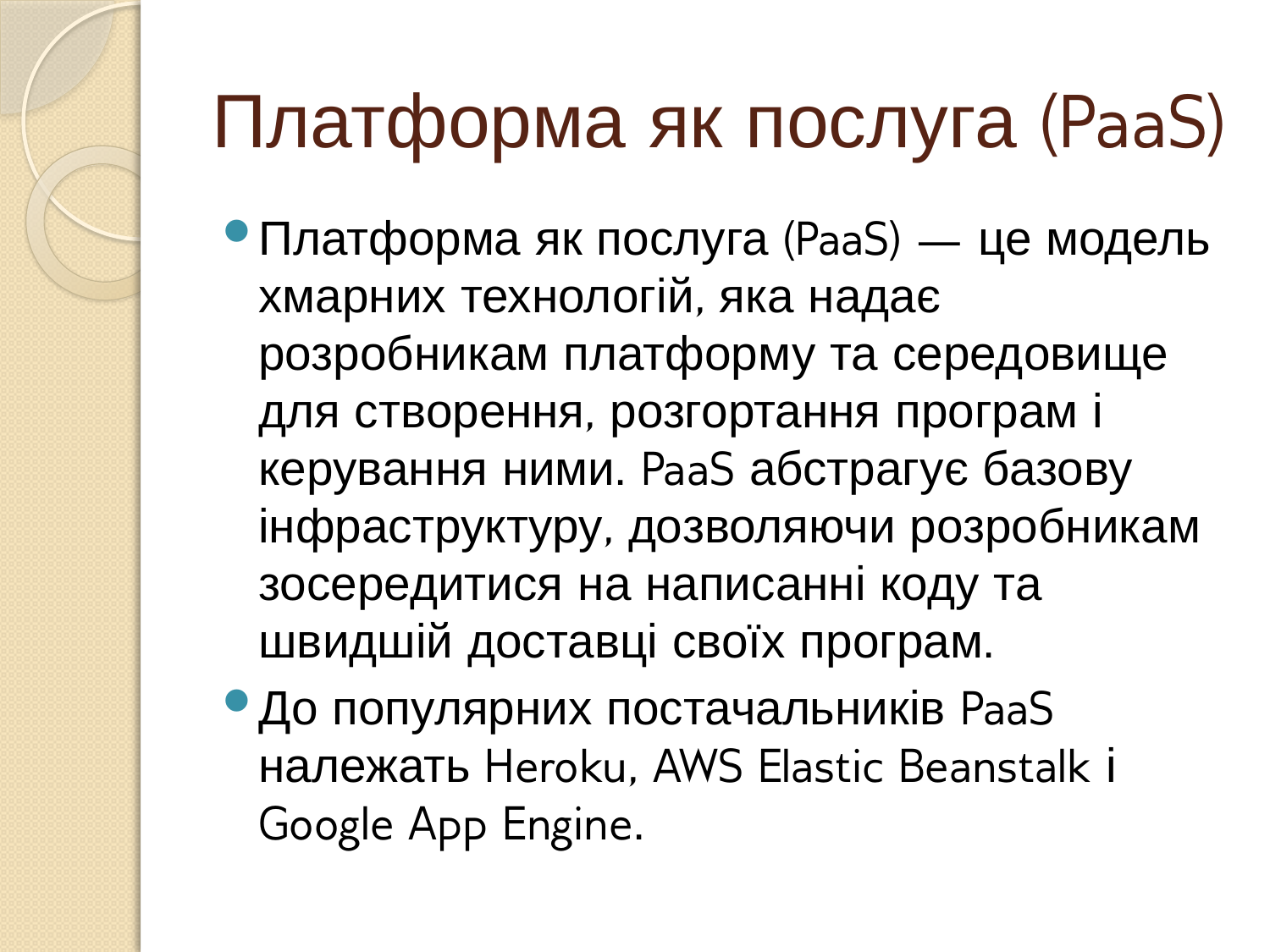

# Платформа як послуга (PaaS)
Платформа як послуга (PaaS) — це модель хмарних технологій, яка надає розробникам платформу та середовище для створення, розгортання програм і керування ними. PaaS абстрагує базову інфраструктуру, дозволяючи розробникам зосередитися на написанні коду та швидшій доставці своїх програм.
До популярних постачальників PaaS належать Heroku, AWS Elastic Beanstalk і Google App Engine.